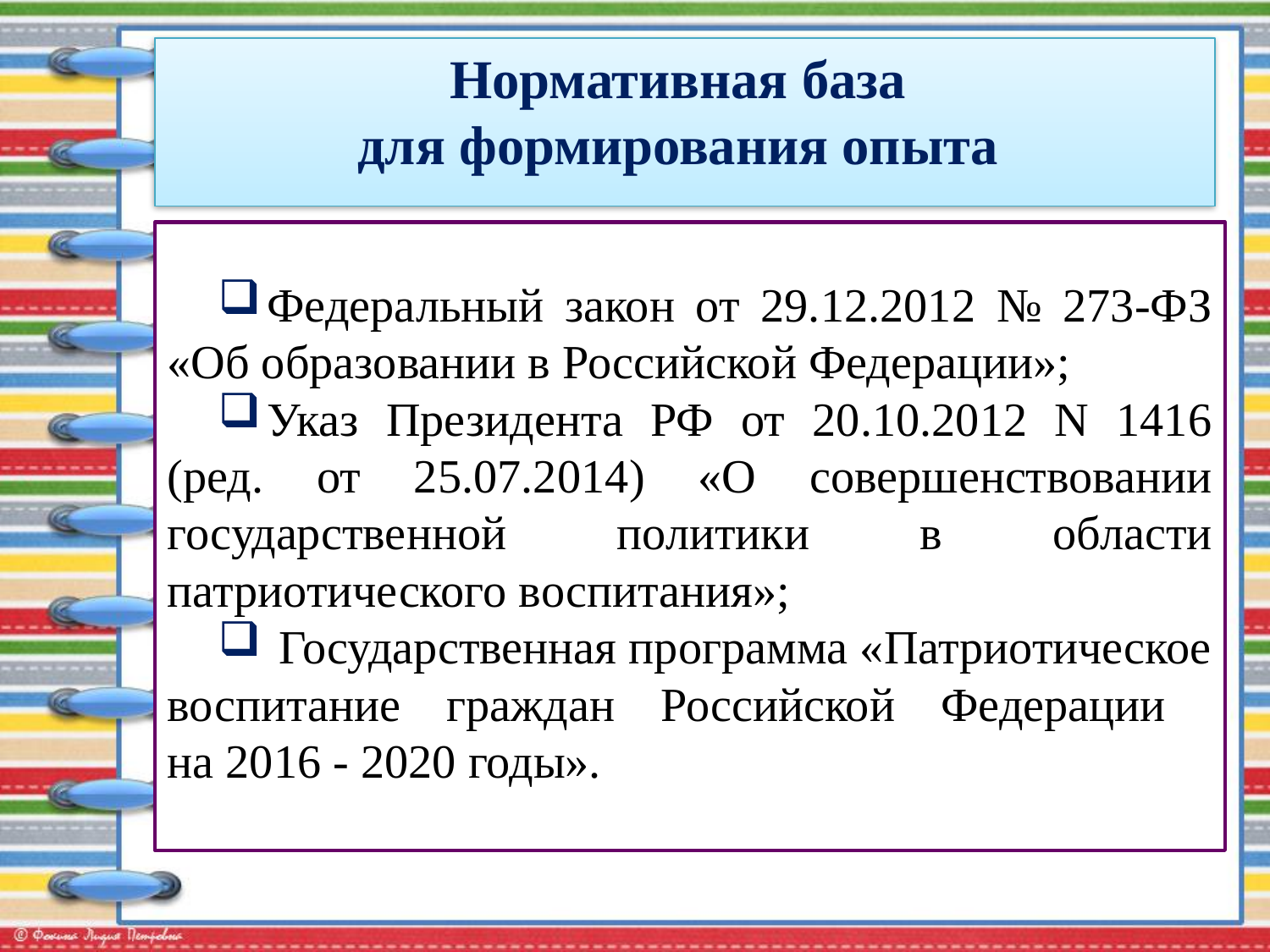

# Нормативная база для формирования опыта

Федеральный закон от 29.12.2012 № 273-ФЗ «Об образовании в Российской Федерации»;
Указ Президента РФ от 20.10.2012 N 1416 (ред. от 25.07.2014) «О совершенствовании государственной политики в области патриотического воспитания»;
 Государственная программа «Патриотическое воспитание граждан Российской Федерации
на 2016 - 2020 годы».